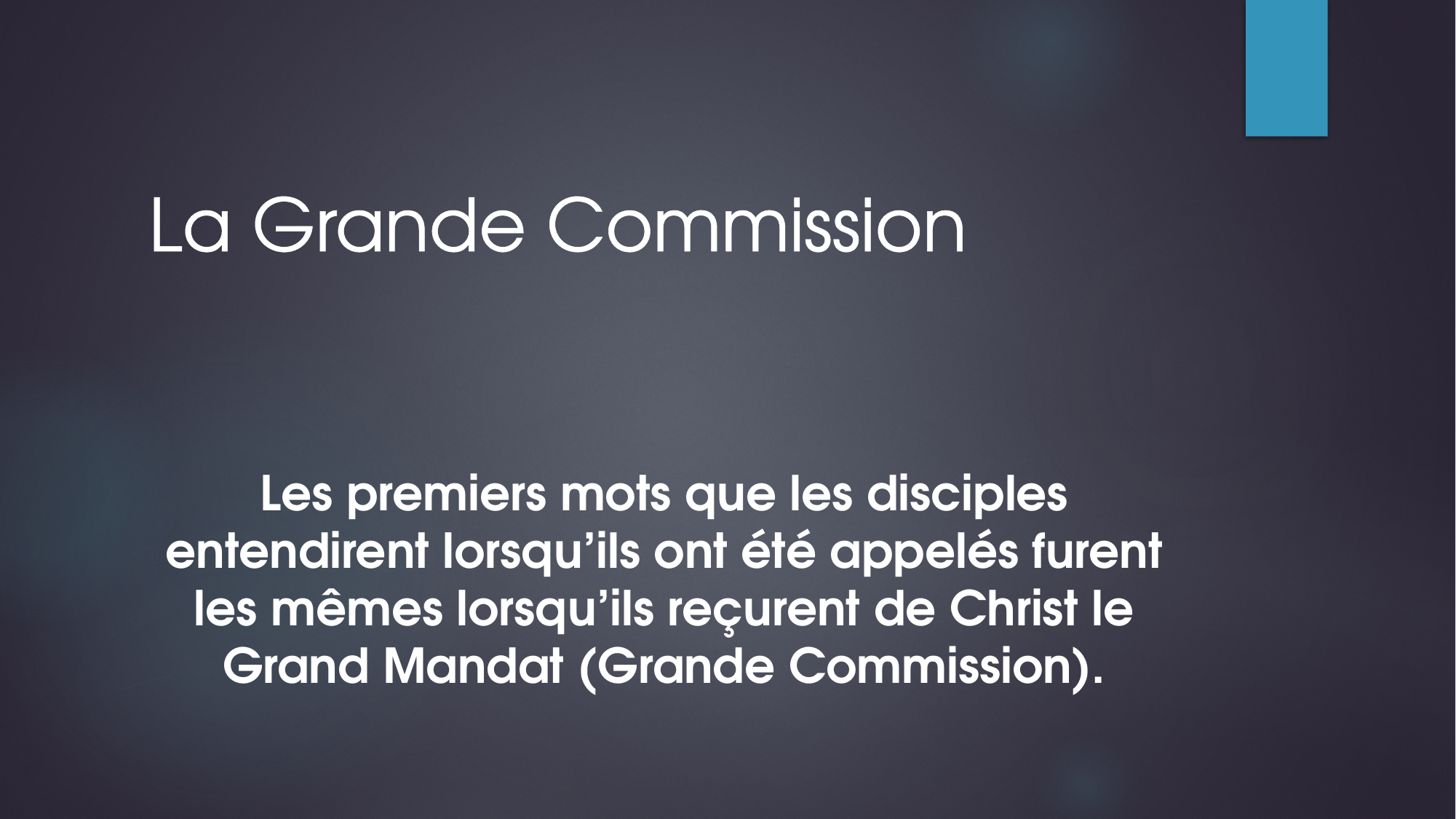

# La Grande Commission
Les premiers mots que les disciples entendirent lorsqu’ils ont été appelés furent les mêmes lorsqu’ils reçurent de Christ le Grand Mandat (Grande Commission).